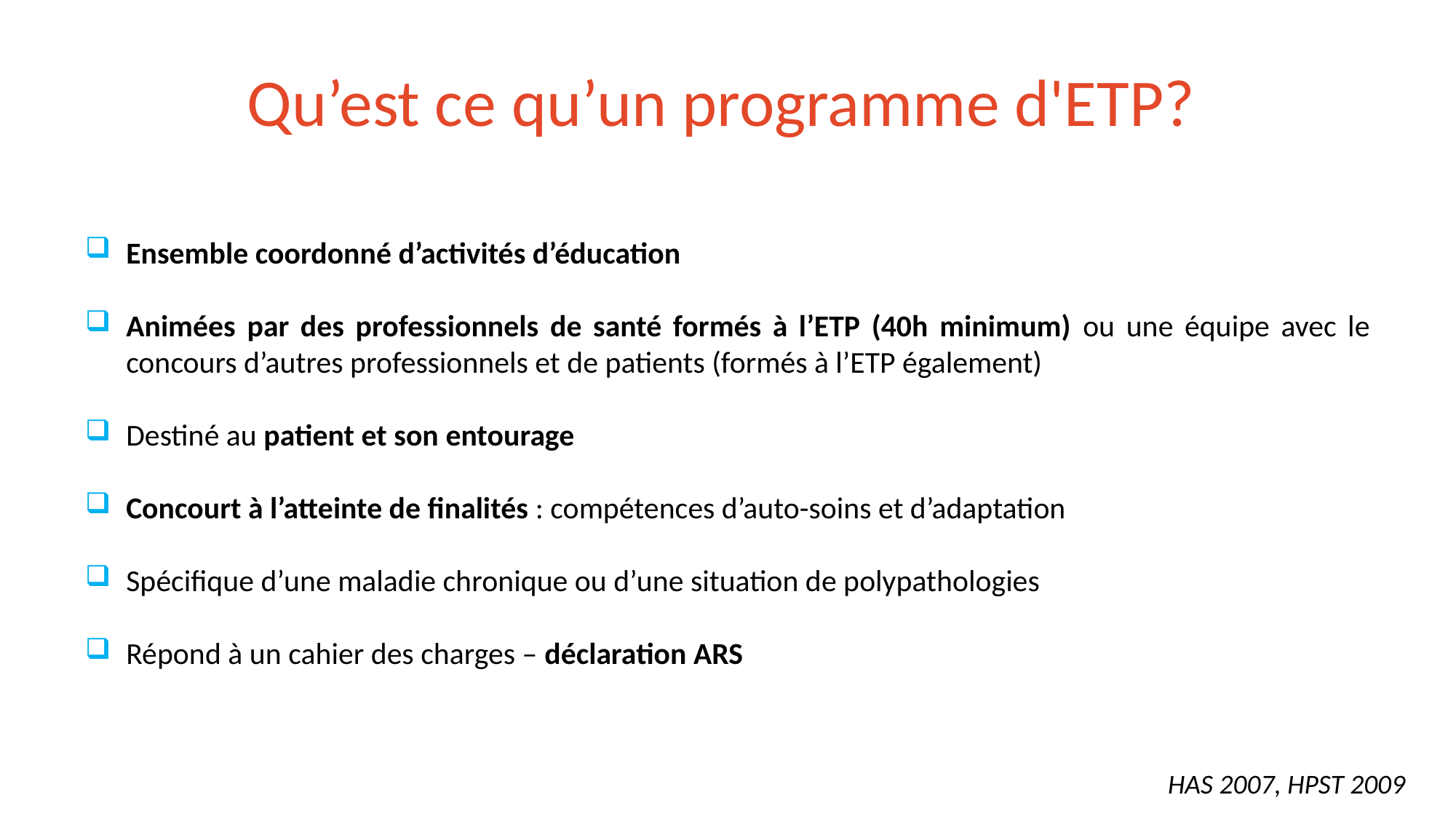

Qu’est ce qu’un programme d'ETP?
Ensemble coordonné d’activités d’éducation

Animées par des professionnels de santé formés à l’ETP (40h minimum) ou une équipe avec le concours d’autres professionnels et de patients (formés à l’ETP également)

Destiné au patient et son entourage

Concourt à l’atteinte de finalités : compétences d’auto-soins et d’adaptation

Spécifique d’une maladie chronique ou d’une situation de polypathologies

Répond à un cahier des charges – déclaration ARS

HAS 2007, HPST 2009